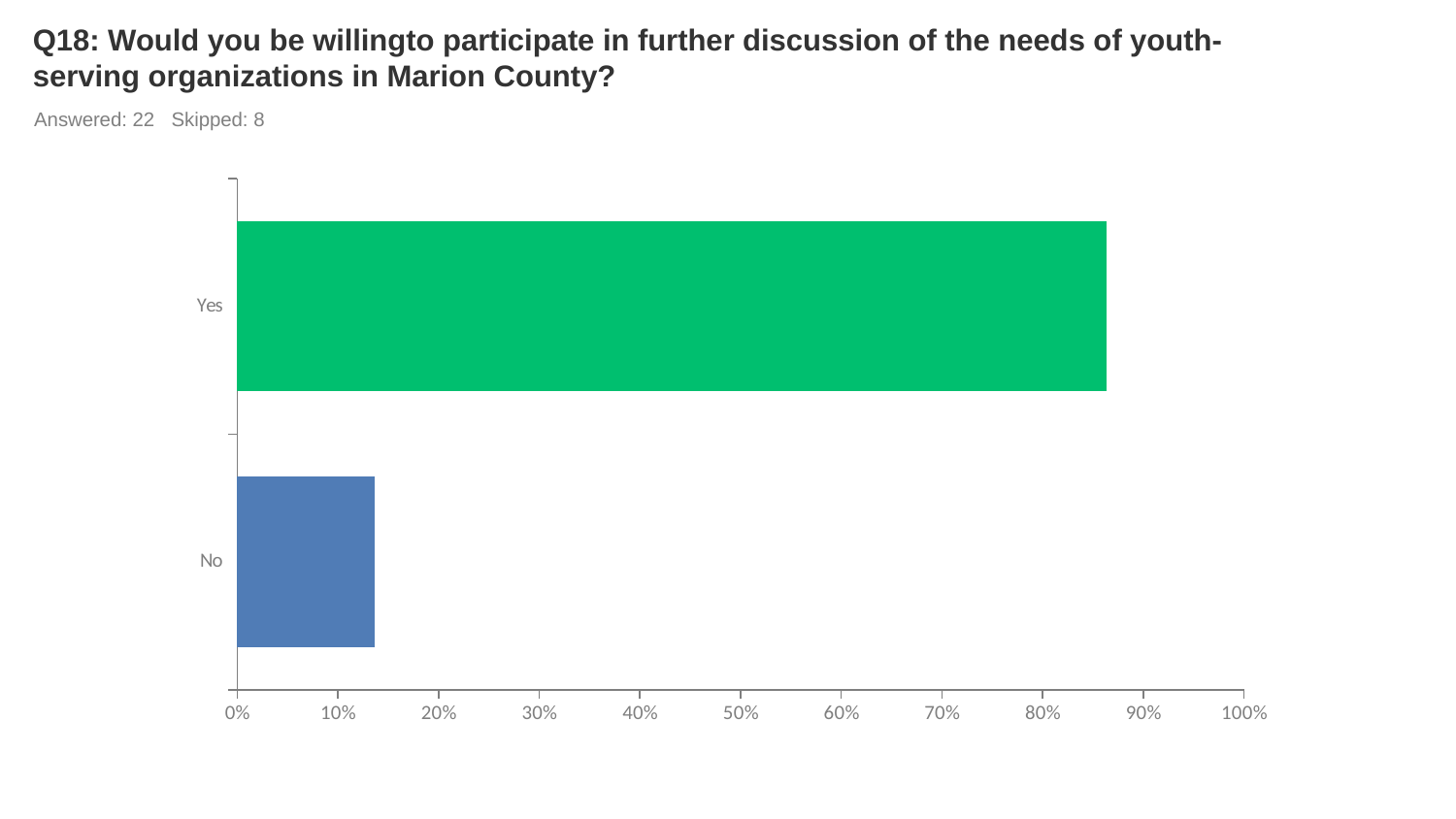

# Q18: Would you be willingto participate in further discussion of the needs of youth-serving organizations in Marion County?
Answered: 22   Skipped: 8

### Chart

| Category |   |
|---|---|
| Yes | 0.8636 |
| No | 0.1364 |